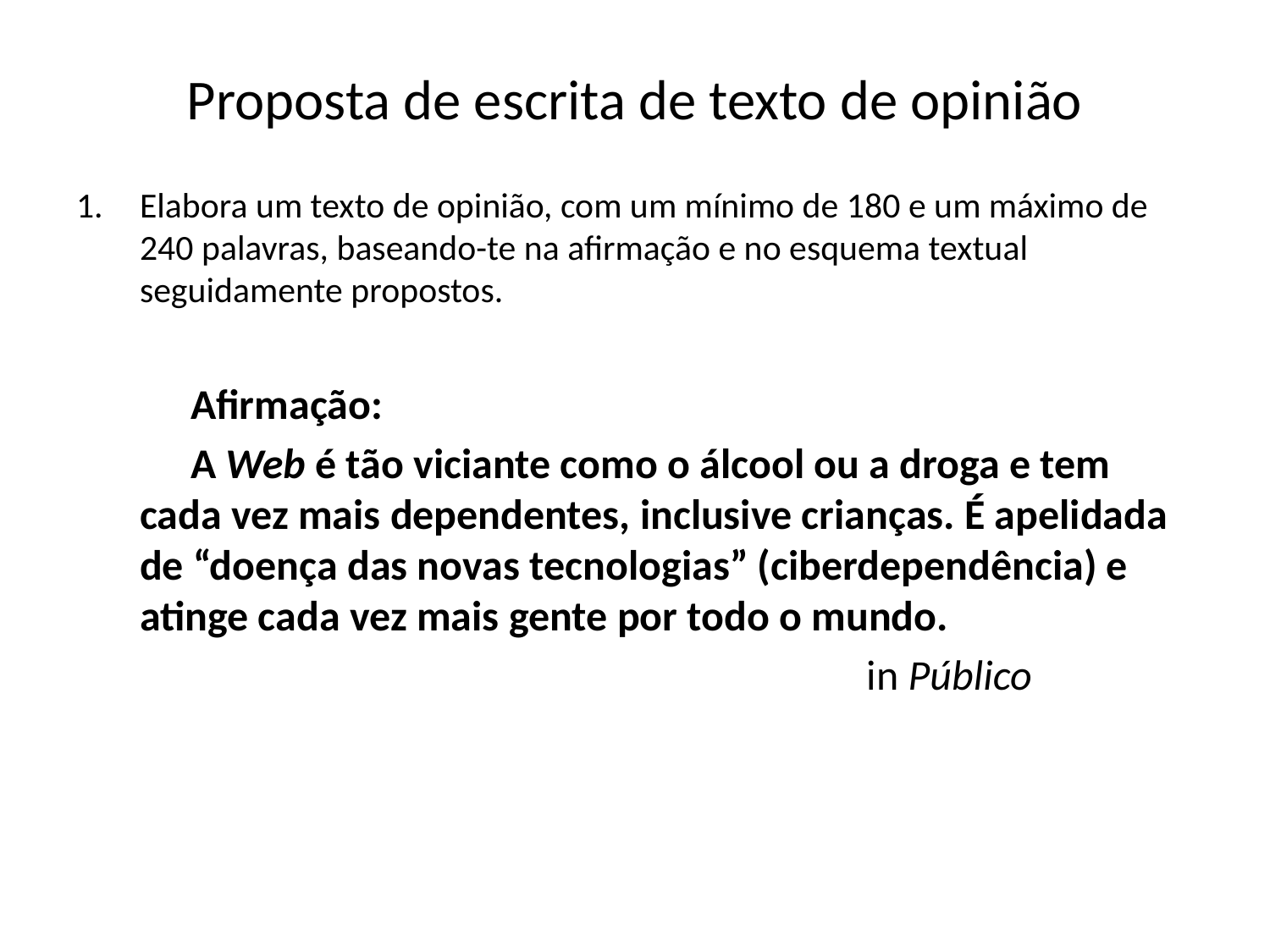

# Proposta de escrita de texto de opinião
Elabora um texto de opinião, com um mínimo de 180 e um máximo de 240 palavras, baseando-te na afirmação e no esquema textual seguidamente propostos.

            Afirmação:
            A Web é tão viciante como o álcool ou a droga e tem cada vez mais dependentes, inclusive crianças. É apelidada de “doença das novas tecnologias” (ciberdependência) e atinge cada vez mais gente por todo o mundo.
                                                                                   in Público